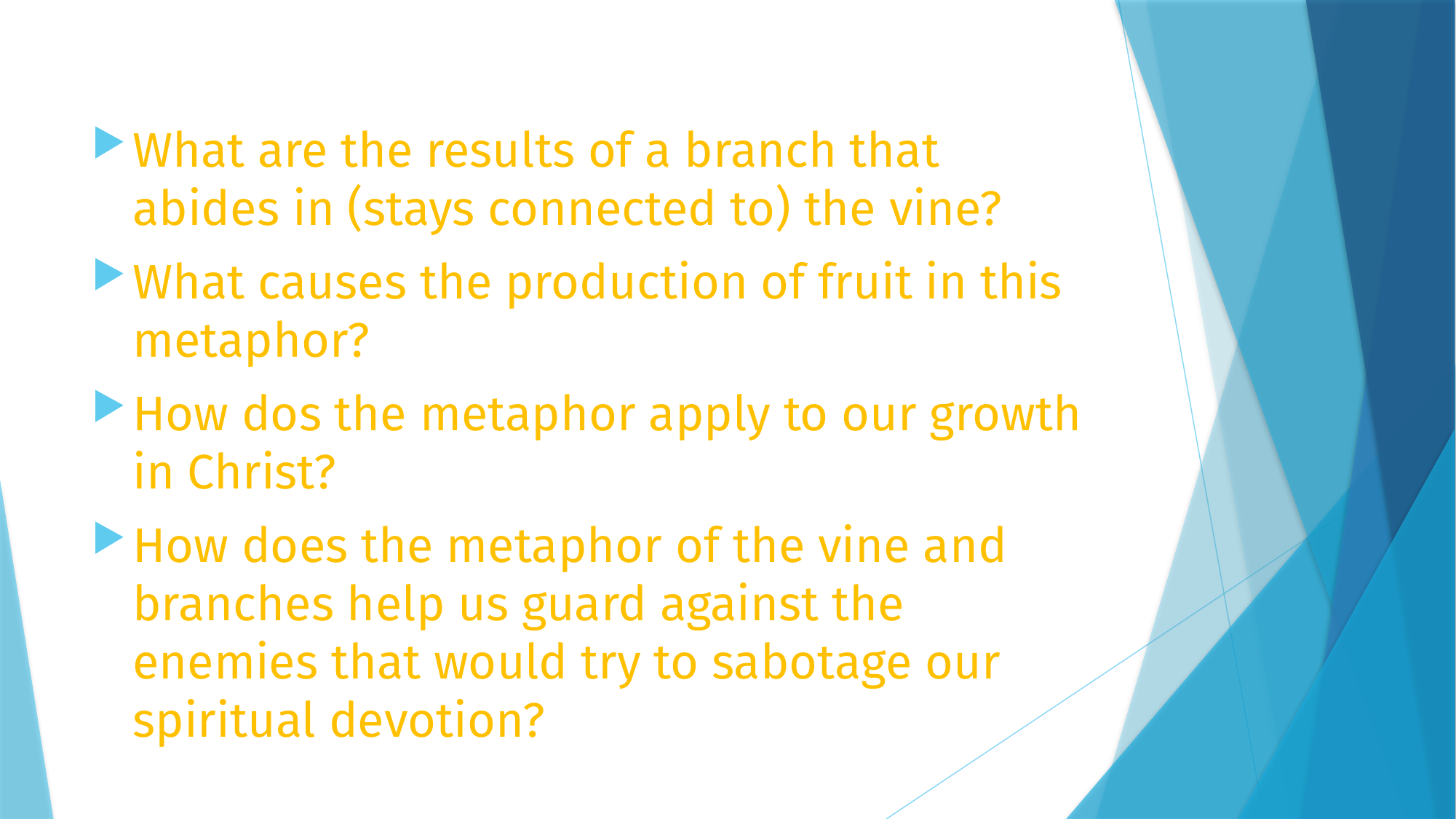

#
What are the results of a branch that abides in (stays connected to) the vine?
What causes the production of fruit in this metaphor?
How dos the metaphor apply to our growth in Christ?
How does the metaphor of the vine and branches help us guard against the enemies that would try to sabotage our spiritual devotion?